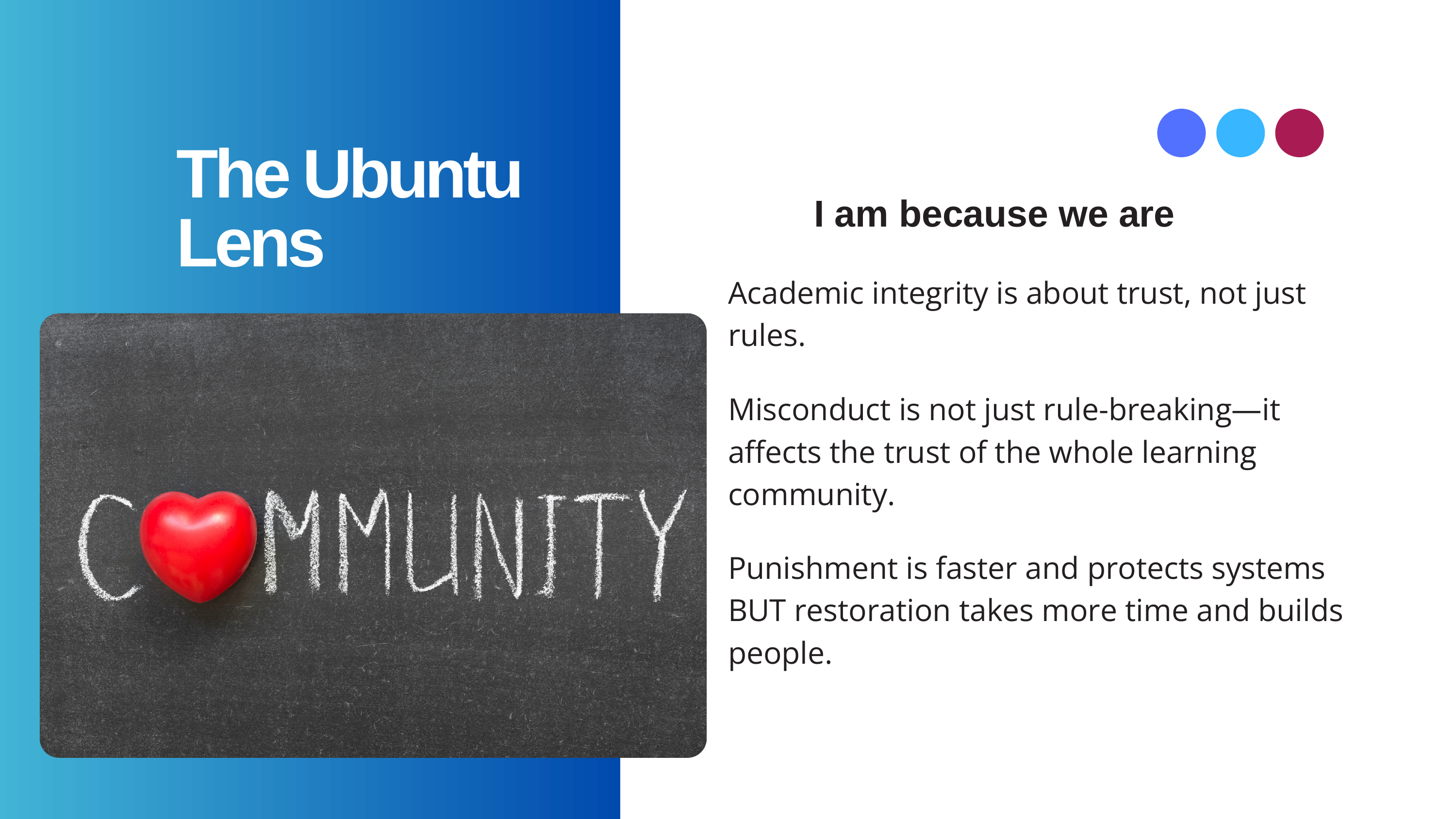

The Ubuntu Lens
I am because we are
Academic integrity is about trust, not just rules.

Misconduct is not just rule-breaking—it affects the trust of the whole learning community.
Punishment is faster and protects systems BUT restoration takes more time and builds people.